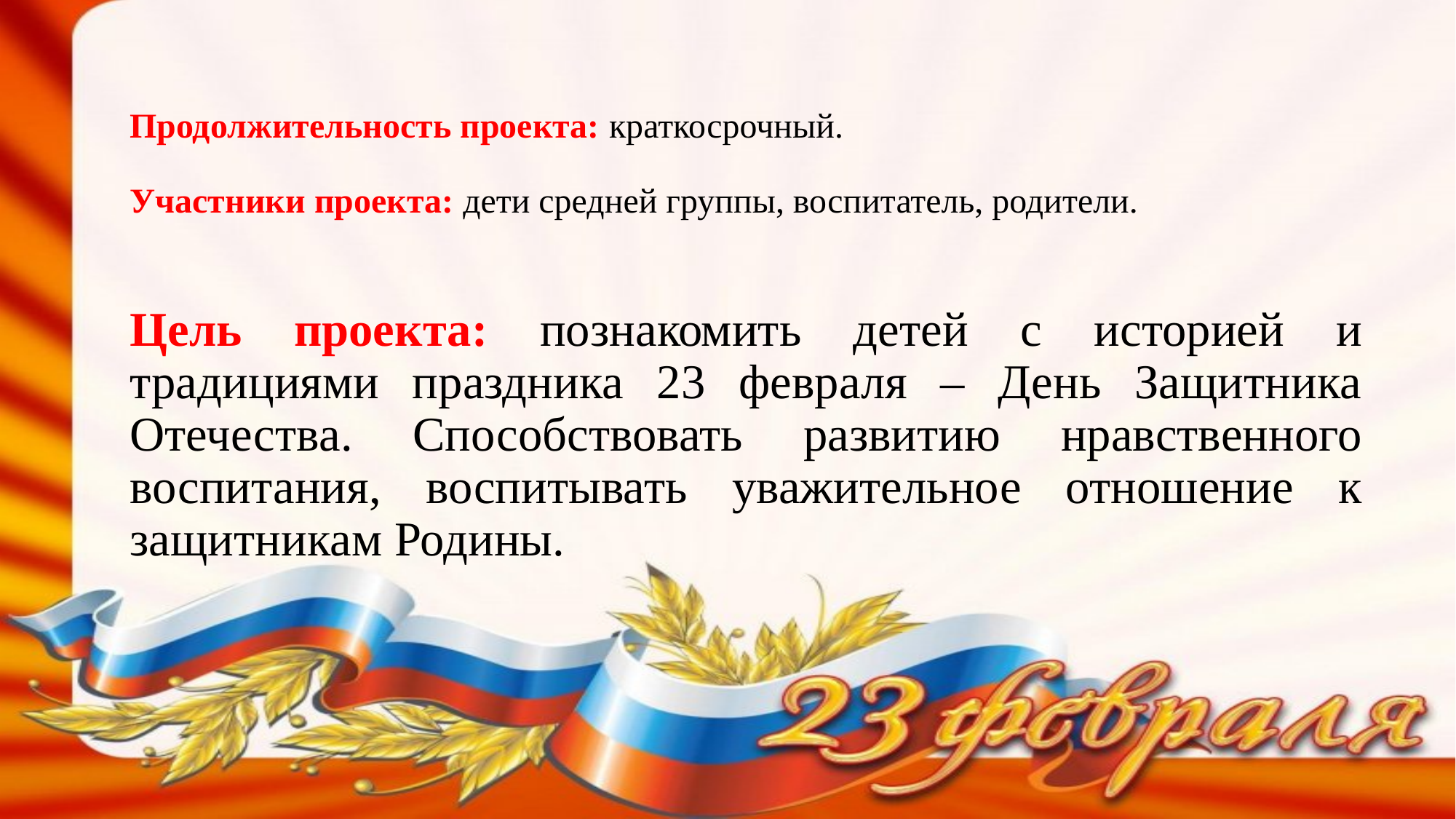

# Продолжительность проекта: краткосрочный. Участники проекта: дети средней группы, воспитатель, родители.
Цель проекта: познакомить детей с историей и традициями праздника 23 февраля – День Защитника Отечества. Способствовать развитию нравственного воспитания, воспитывать уважительное отношение к защитникам Родины.